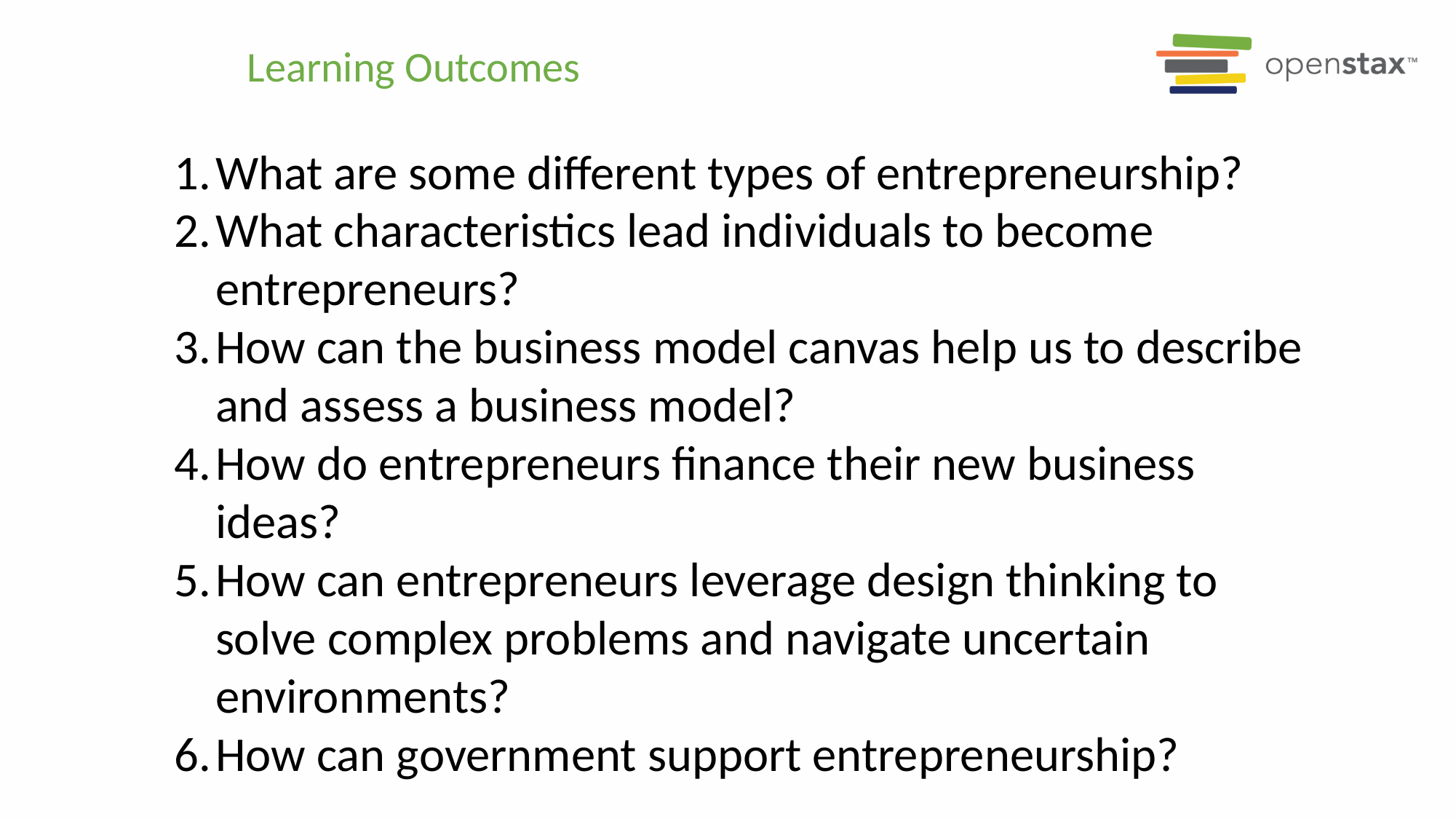

# Learning Outcomes
What are some different types of entrepreneurship?
What characteristics lead individuals to become entrepreneurs?
How can the business model canvas help us to describe and assess a business model?
How do entrepreneurs finance their new business ideas?
How can entrepreneurs leverage design thinking to solve complex problems and navigate uncertain environments?
How can government support entrepreneurship?